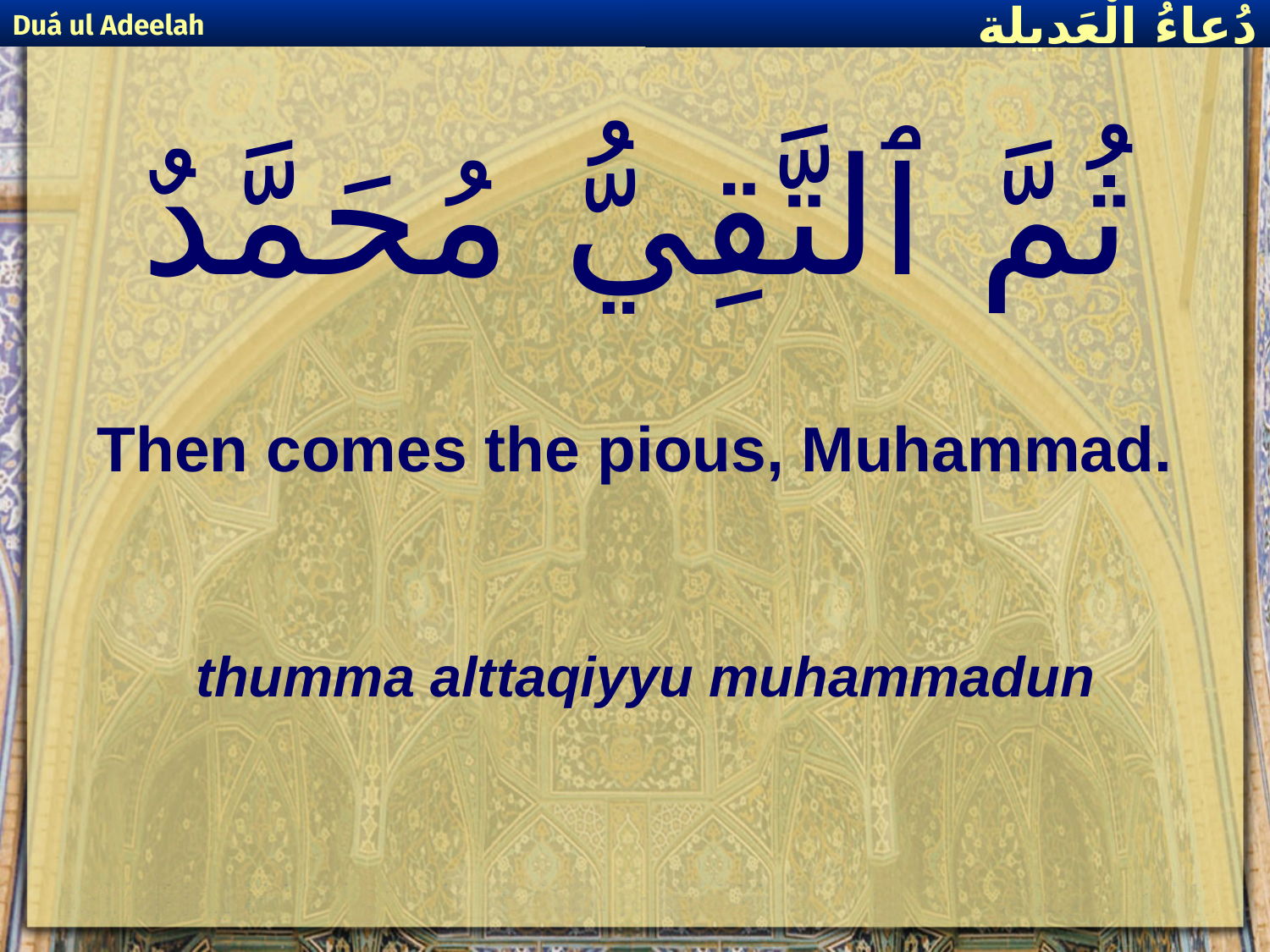

Duá ul Adeelah
دُعاءُ الْعَديلة
# ثُمَّ ٱلتَّقِيُّ مُحَمَّدٌ
Then comes the pious, Muhammad.
thumma alttaqiyyu muhammadun